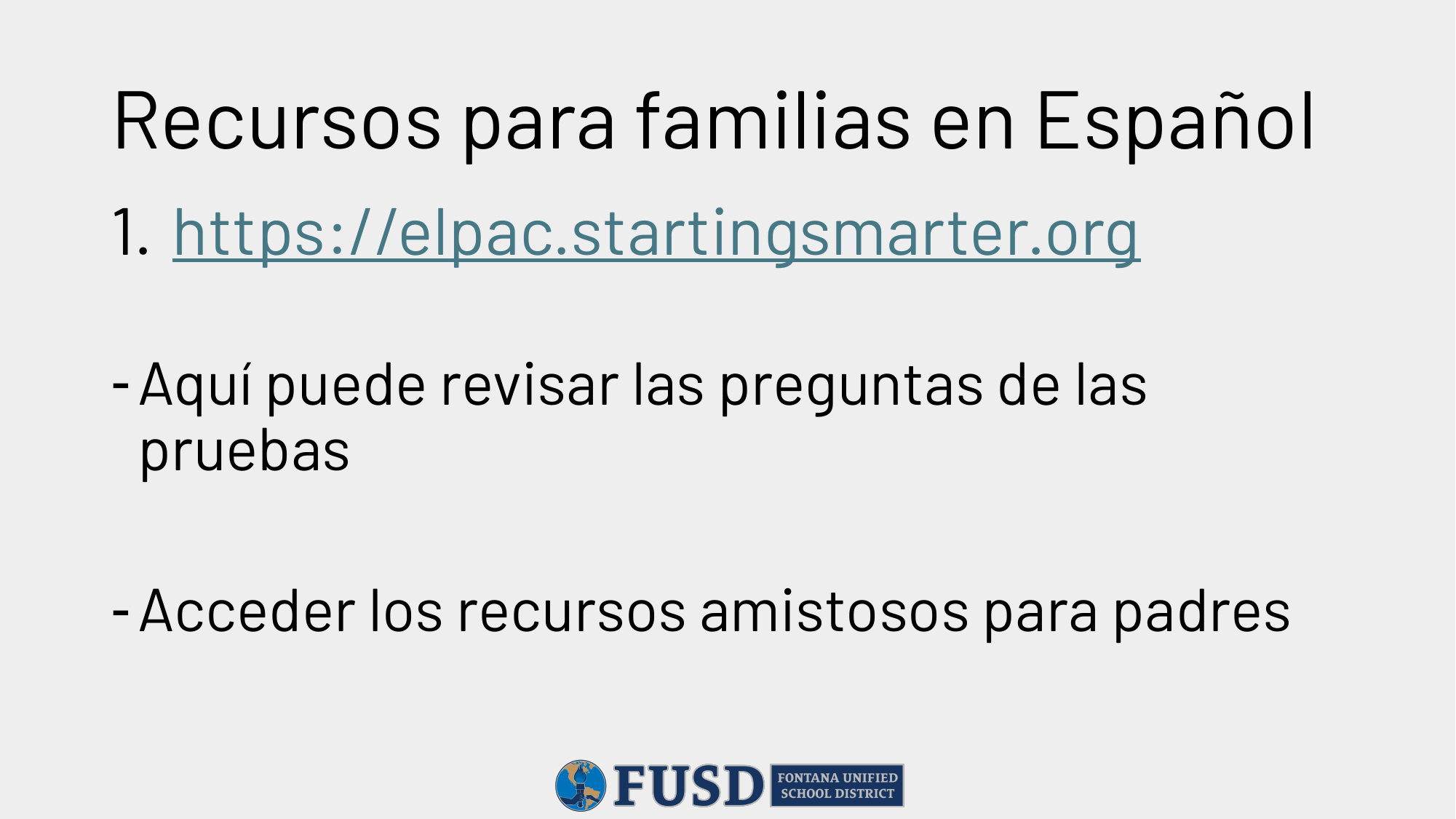

# Recursos para familias en Español
https://elpac.startingsmarter.org

Aquí puede revisar las preguntas de las pruebas

Acceder los recursos amistosos para padres